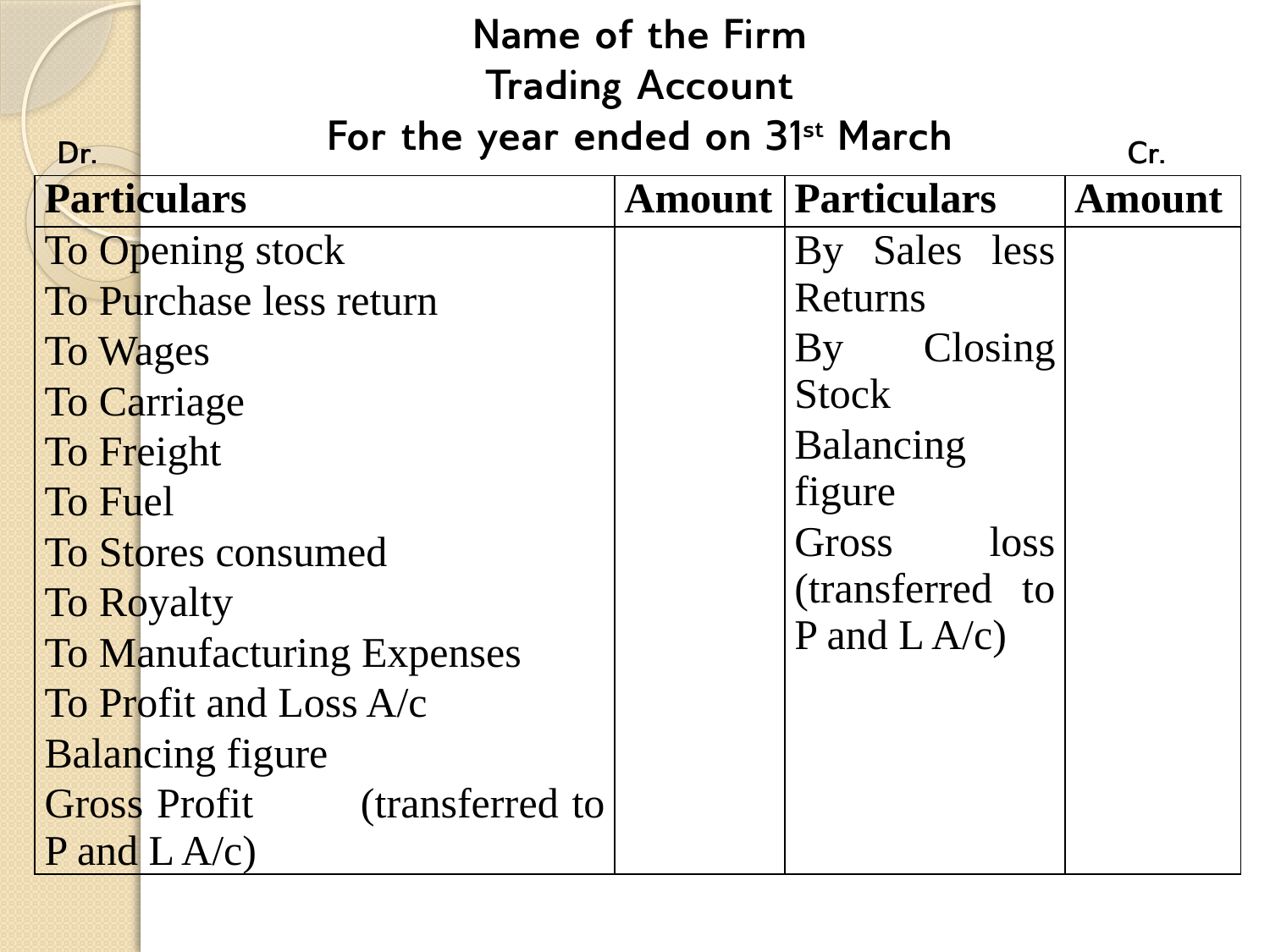

Name of the Firm
Trading Account
For the year ended on 31st March
Dr.
Cr.
| Particulars | Amount | Particulars | Amount |
| --- | --- | --- | --- |
| To Opening stock To Purchase less return To Wages To Carriage To Freight To Fuel To Stores consumed To Royalty To Manufacturing Expenses To Profit and Loss A/c Balancing figure Gross Profit (transferred to P and L A/c) |  | By Sales less Returns By Closing Stock Balancing figure Gross loss (transferred to P and L A/c) |  |